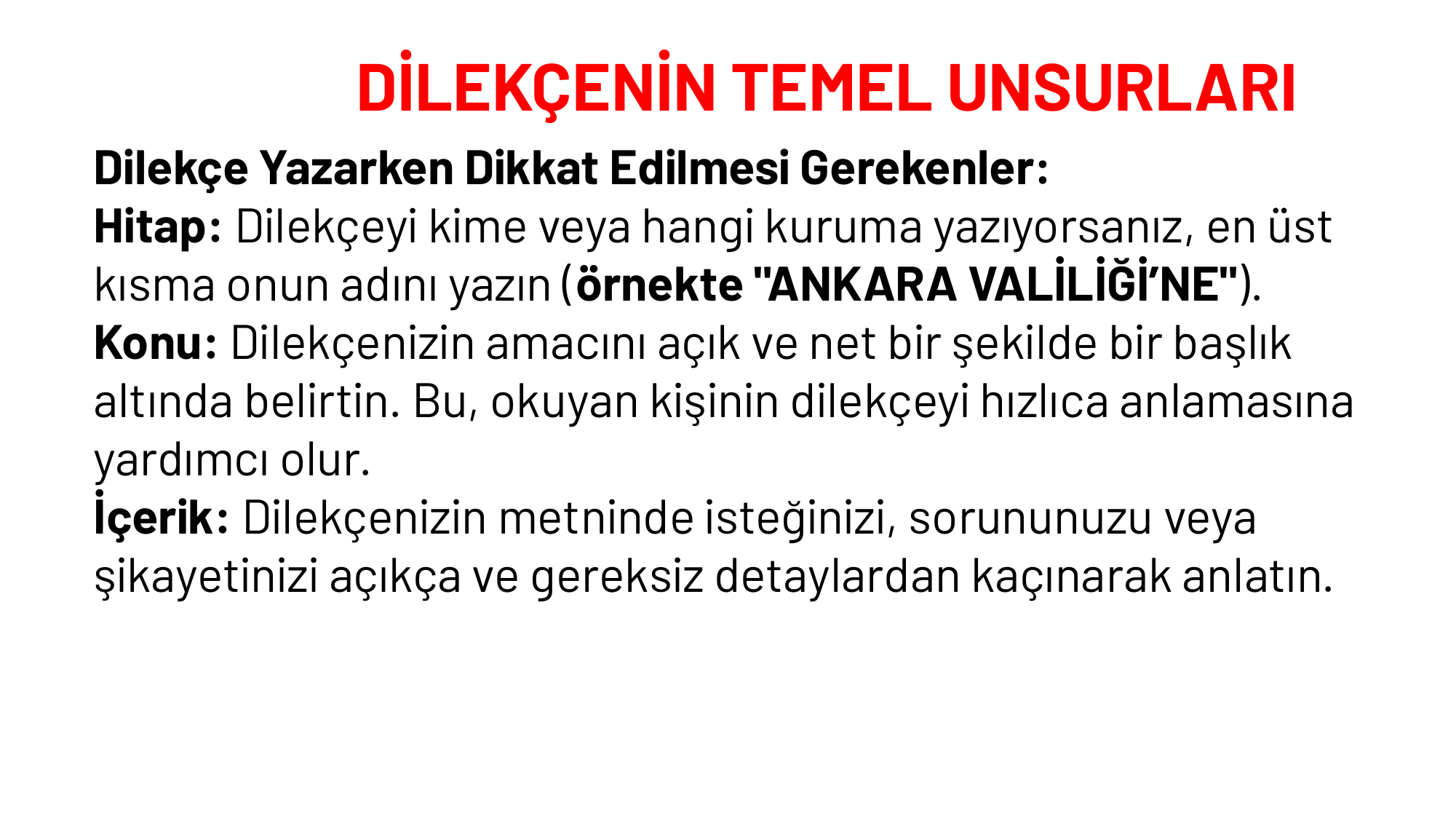

DİLEKÇENİN TEMEL UNSURLARI
#
Dilekçe Yazarken Dikkat Edilmesi Gerekenler:
Hitap: Dilekçeyi kime veya hangi kuruma yazıyorsanız, en üst kısma onun adını yazın (örnekte "ANKARA VALİLİĞİ’NE").
Konu: Dilekçenizin amacını açık ve net bir şekilde bir başlık altında belirtin. Bu, okuyan kişinin dilekçeyi hızlıca anlamasına yardımcı olur.
İçerik: Dilekçenizin metninde isteğinizi, sorununuzu veya şikayetinizi açıkça ve gereksiz detaylardan kaçınarak anlatın.